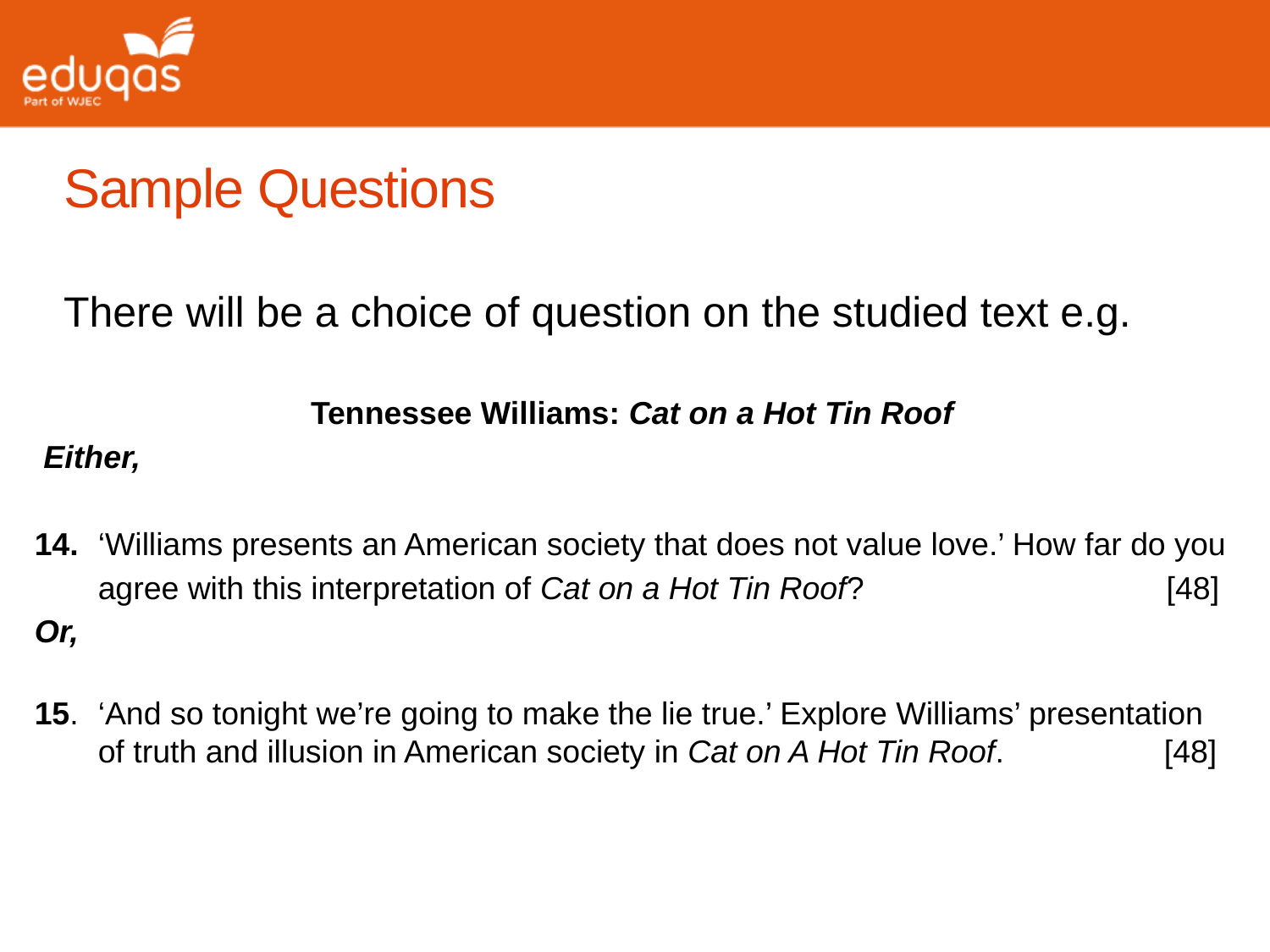

Sample Questions
There will be a choice of question on the studied text e.g.

Tennessee Williams: Cat on a Hot Tin Roof
 Either,

14.	‘Williams presents an American society that does not value love.’ How far do you agree with this interpretation of Cat on a Hot Tin Roof?                                  [48]
Or,

15.	‘And so tonight we’re going to make the lie true.’ Explore Williams’ presentation of truth and illusion in American society in Cat on A Hot Tin Roof.                  [48]